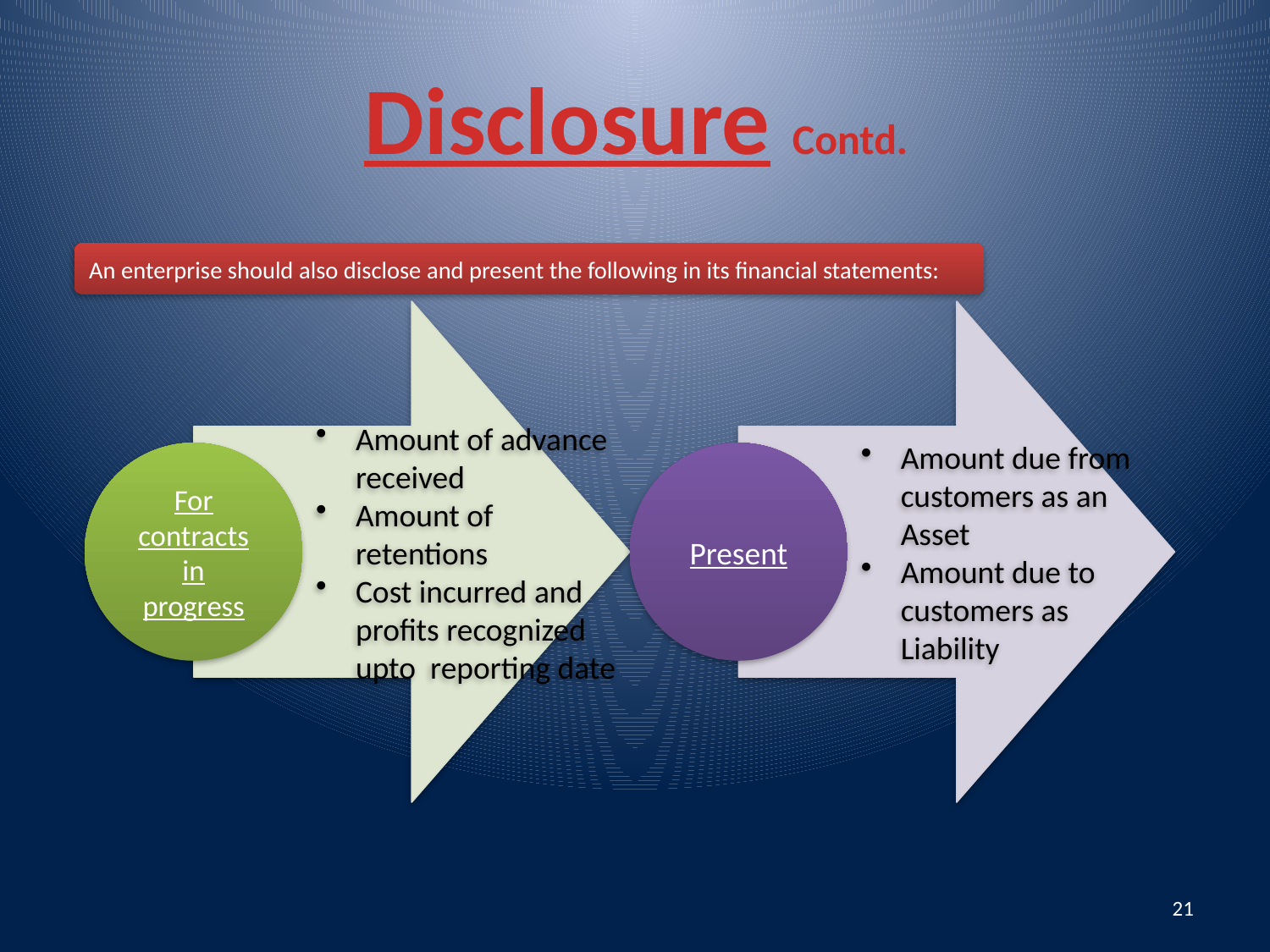

Disclosure Contd.
For contracts in progress
Amount of advance received
Amount of retentions
Present
Amount due from customers as an Asset
Amount due to customers as Liability
Cost incurred and profits recognized upto  reporting date
An enterprise should also disclose and present the following in its financial statements:
21